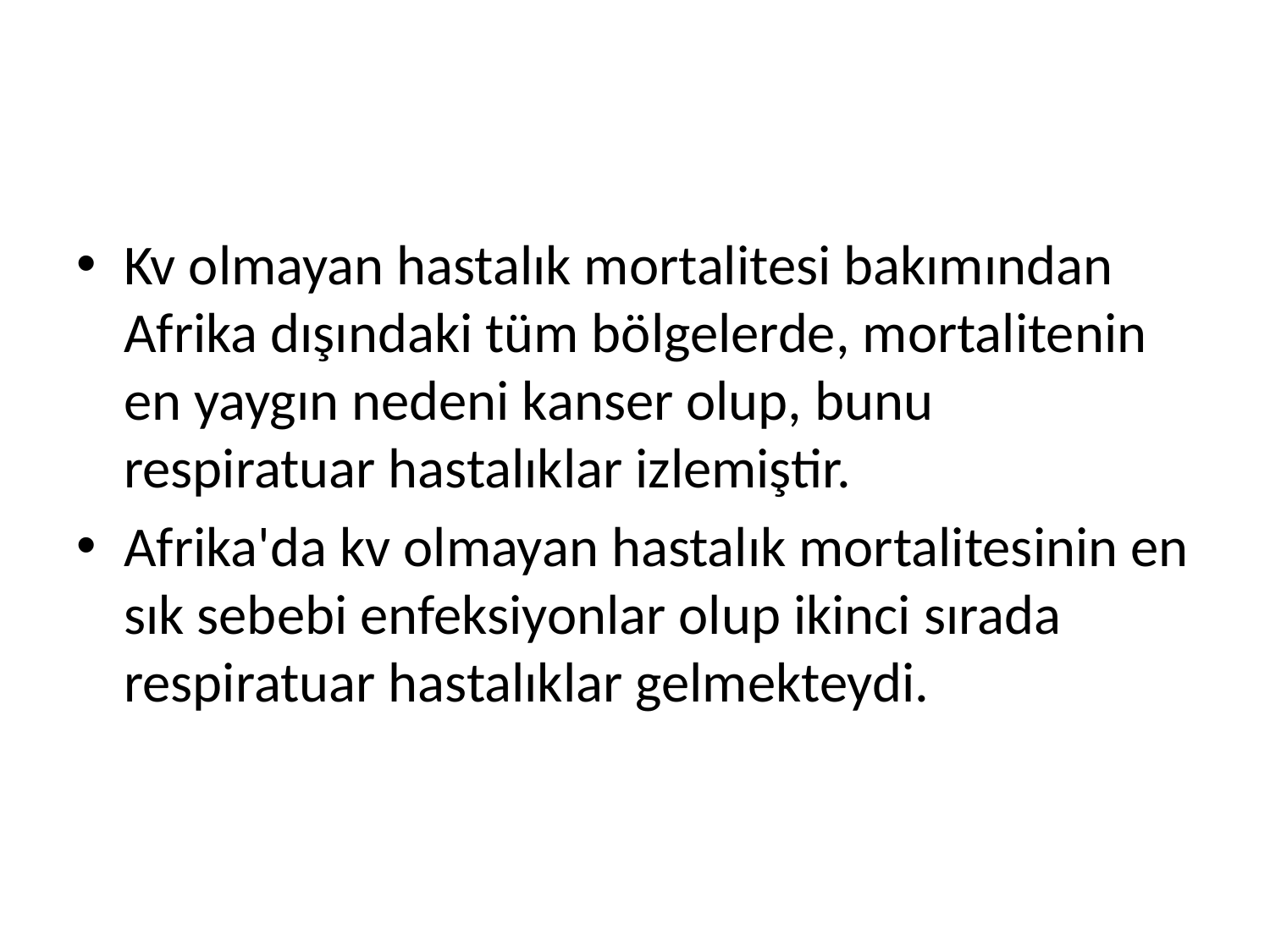

#
Kv olmayan hastalık mortalitesi bakımından Afrika dışındaki tüm bölgelerde, mortalitenin en yaygın nedeni kanser olup, bunu respiratuar hastalıklar izlemiştir.
Afrika'da kv olmayan hastalık mortalitesinin en sık sebebi enfeksiyonlar olup ikinci sırada respiratuar hastalıklar gelmekteydi.